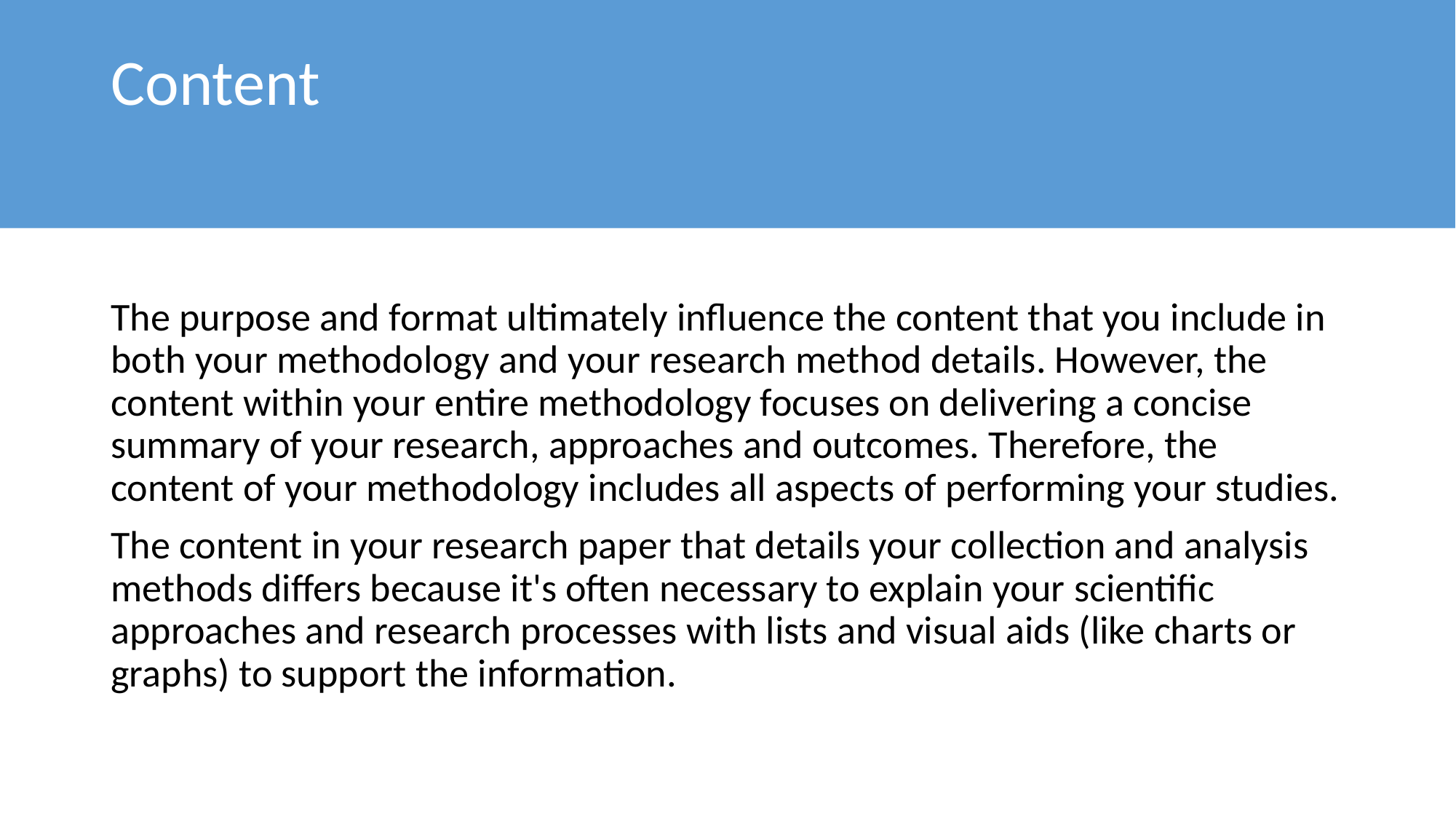

# Content
The purpose and format ultimately influence the content that you include in both your methodology and your research method details. However, the content within your entire methodology focuses on delivering a concise summary of your research, approaches and outcomes. Therefore, the content of your methodology includes all aspects of performing your studies.
The content in your research paper that details your collection and analysis methods differs because it's often necessary to explain your scientific approaches and research processes with lists and visual aids (like charts or graphs) to support the information.